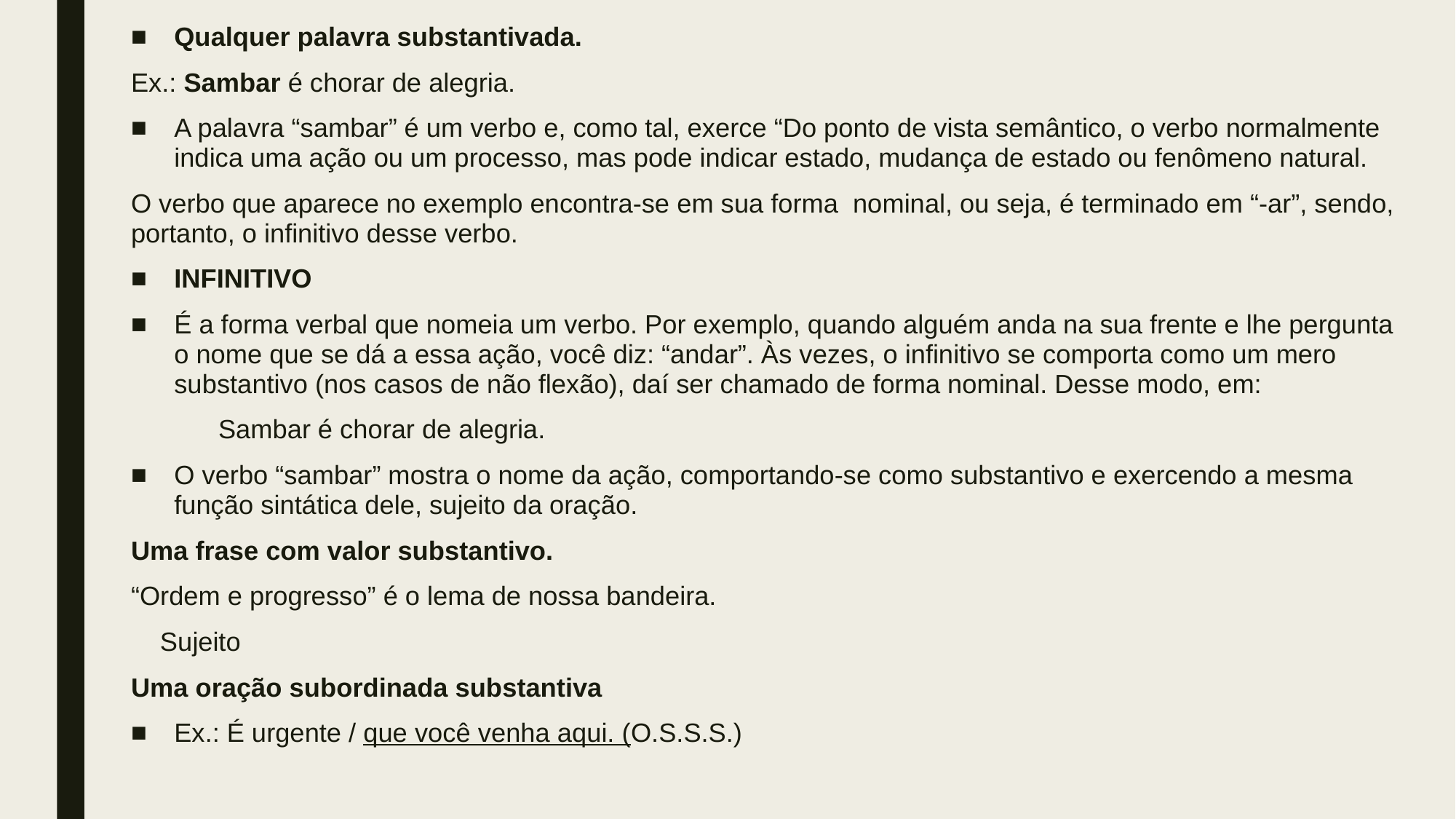

Qualquer palavra substantivada.
Ex.: Sambar é chorar de alegria.
A palavra “sambar” é um verbo e, como tal, exerce “Do ponto de vista semântico, o verbo normalmente indica uma ação ou um processo, mas pode indicar estado, mudança de estado ou fenômeno natural.
O verbo que aparece no exemplo encontra-se em sua forma  nominal, ou seja, é terminado em “-ar”, sendo, portanto, o infinitivo desse verbo.
INFINITIVO
É a forma verbal que nomeia um verbo. Por exemplo, quando alguém anda na sua frente e lhe pergunta o nome que se dá a essa ação, você diz: “andar”. Às vezes, o infinitivo se comporta como um mero substantivo (nos casos de não flexão), daí ser chamado de forma nominal. Desse modo, em:
            Sambar é chorar de alegria.
O verbo “sambar” mostra o nome da ação, comportando-se como substantivo e exercendo a mesma função sintática dele, sujeito da oração.
Uma frase com valor substantivo.
“Ordem e progresso” é o lema de nossa bandeira.
    Sujeito
Uma oração subordinada substantiva
Ex.: É urgente / que você venha aqui. (O.S.S.S.)